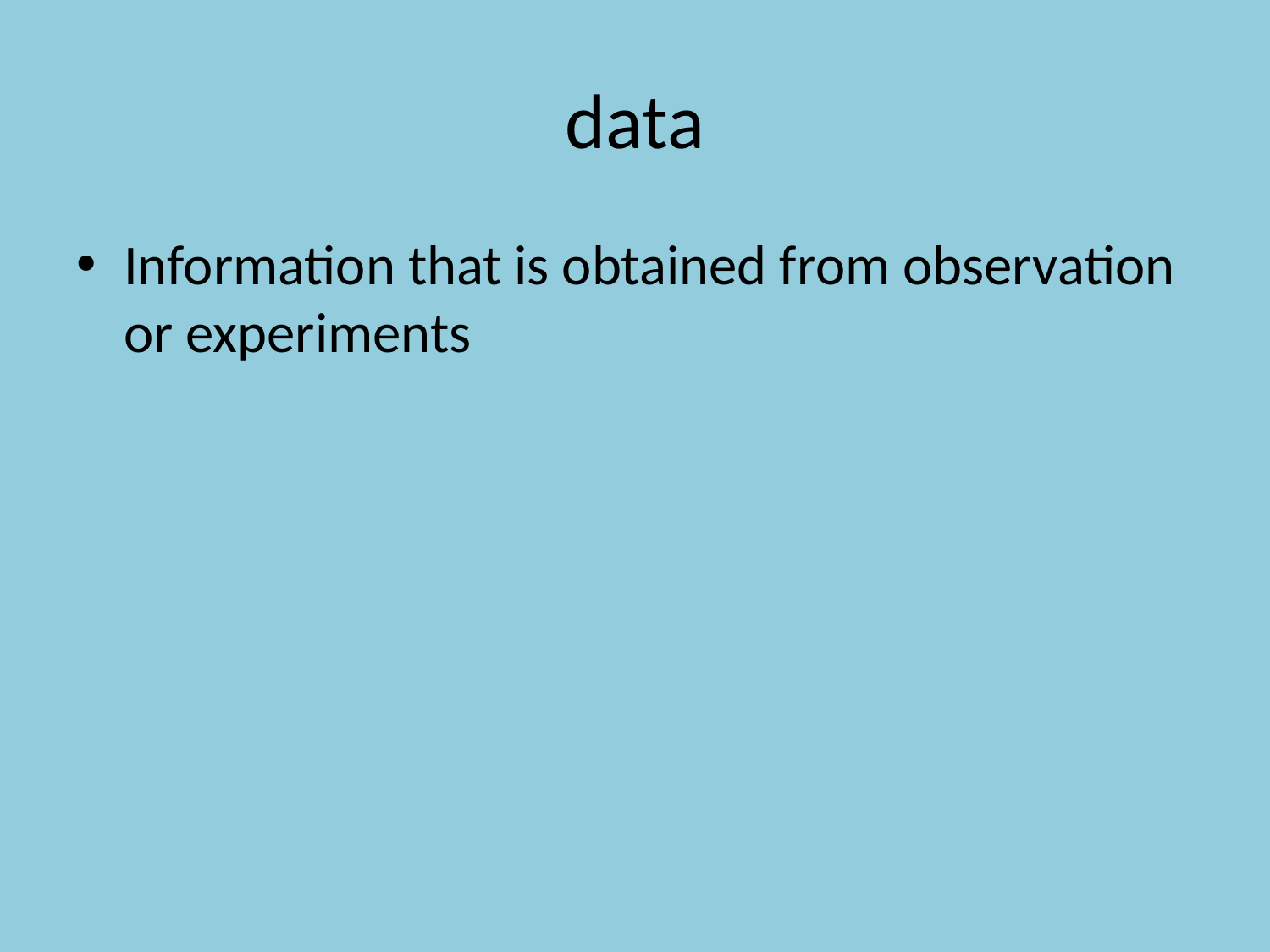

# data
Information that is obtained from observation or experiments